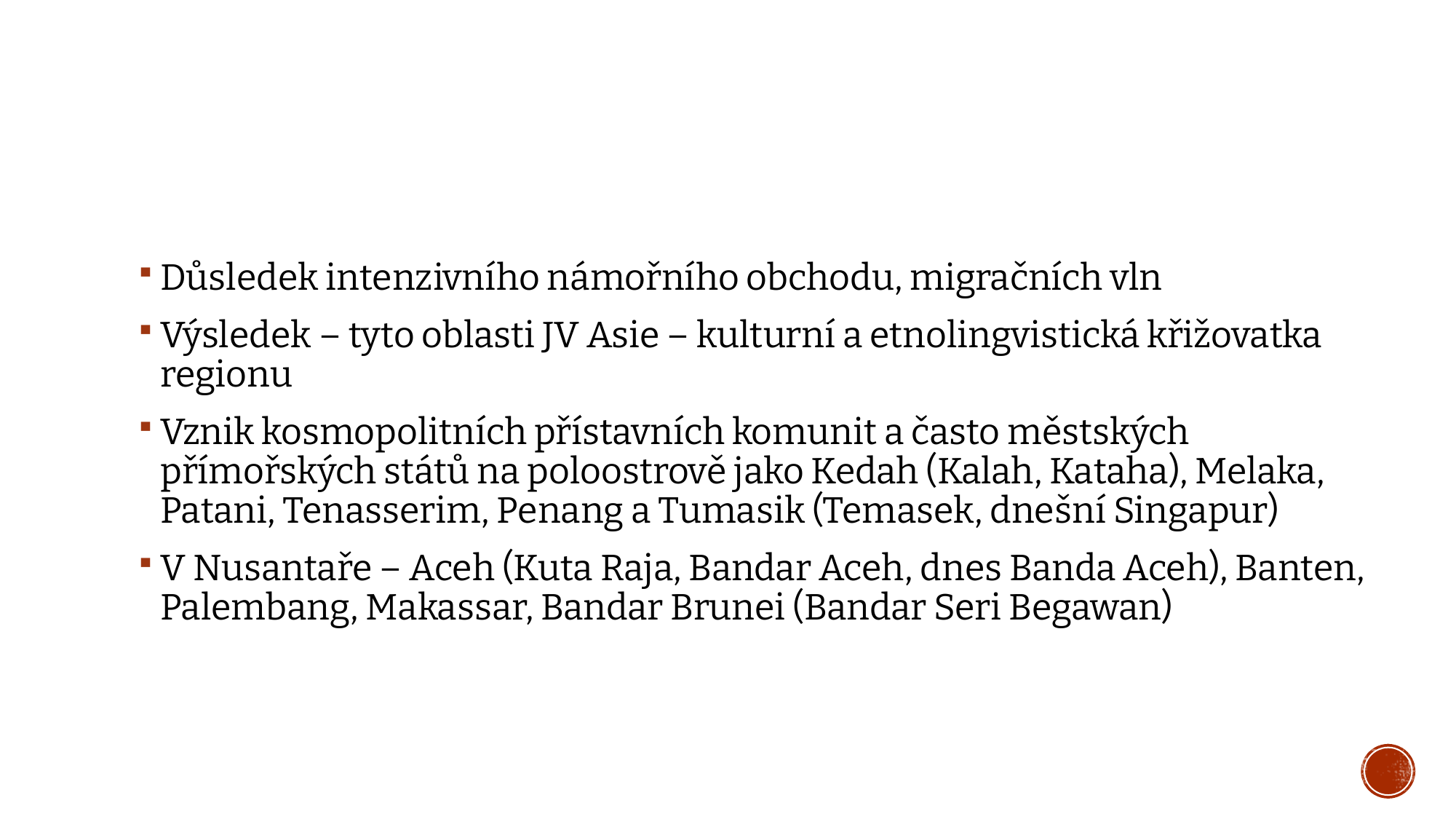

#
Důsledek intenzivního námořního obchodu, migračních vln
Výsledek – tyto oblasti JV Asie – kulturní a etnolingvistická křižovatka regionu
Vznik kosmopolitních přístavních komunit a často městských přímořských států na poloostrově jako Kedah (Kalah, Kataha), Melaka, Patani, Tenasserim, Penang a Tumasik (Temasek, dnešní Singapur)
V Nusantaře – Aceh (Kuta Raja, Bandar Aceh, dnes Banda Aceh), Banten, Palembang, Makassar, Bandar Brunei (Bandar Seri Begawan)